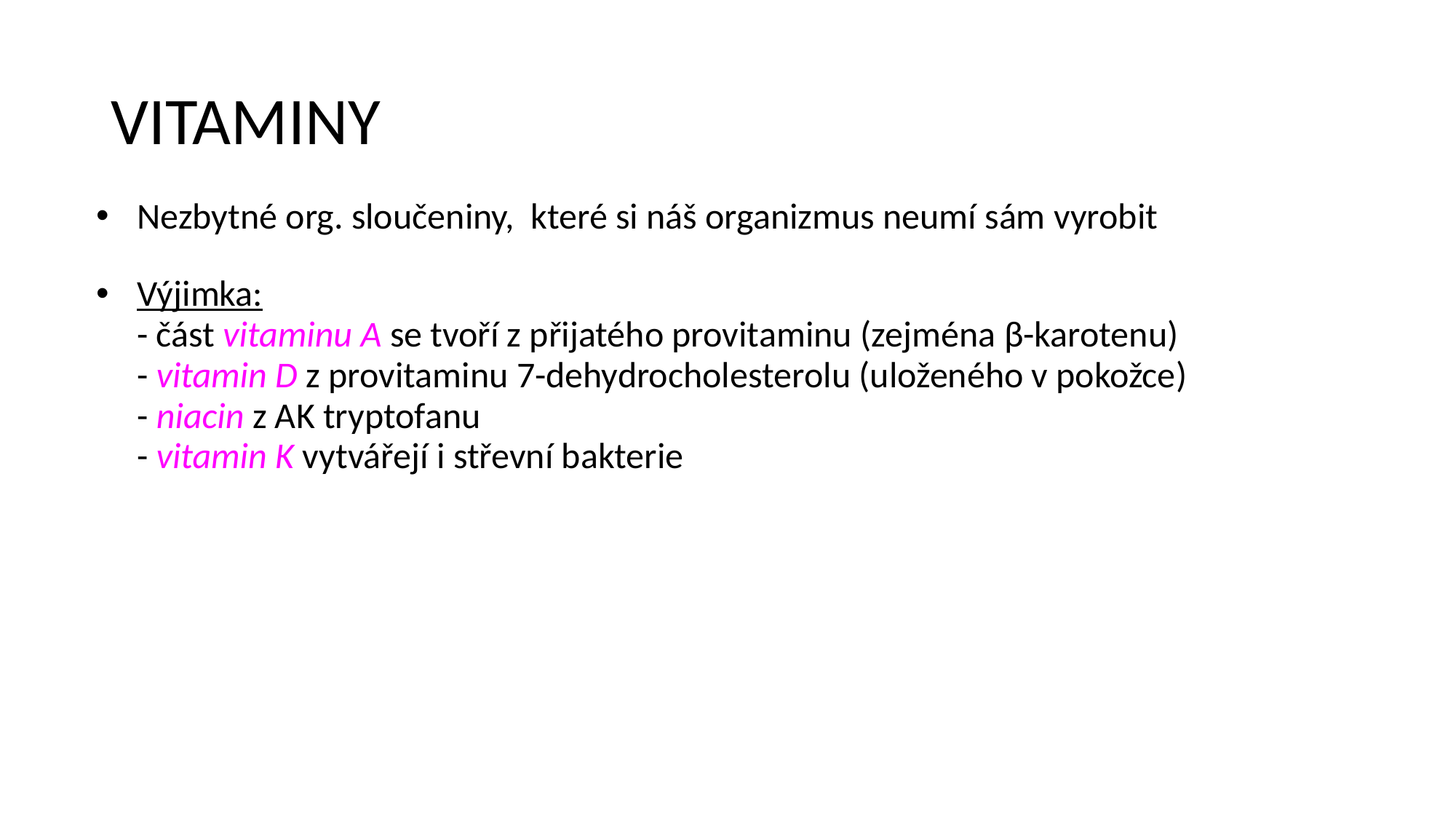

# VITAMINY
Nezbytné org. sloučeniny,  které si náš organizmus neumí sám vyrobit
Výjimka:
- část vitaminu A se tvoří z přijatého provitaminu (zejména β-karotenu)
- vitamin D z provitaminu 7-dehydrocholesterolu (uloženého v pokožce)
- niacin z AK tryptofanu
- vitamin K vytvářejí i střevní bakterie